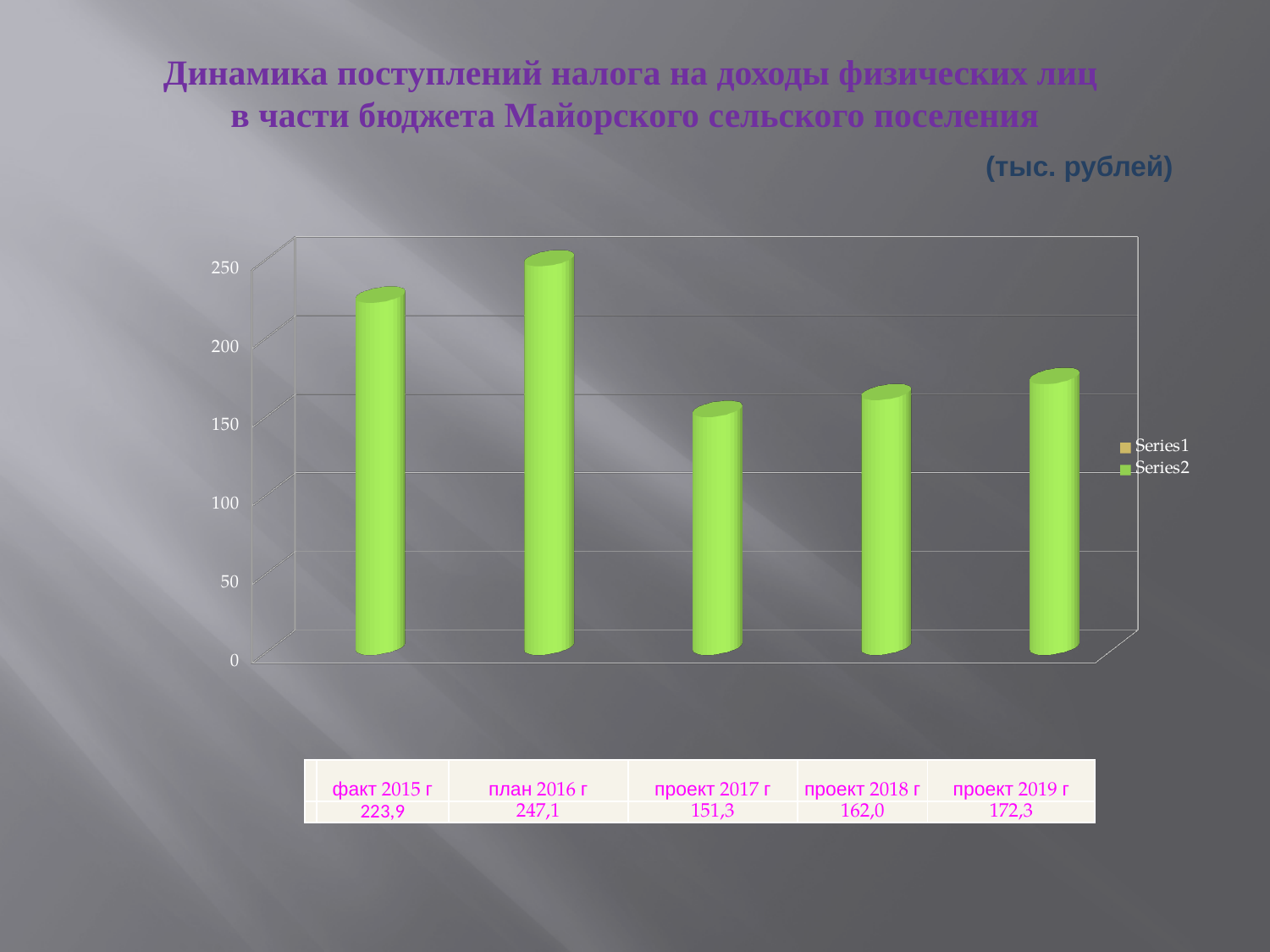

# Динамика поступлений налога на доходы физических лиц в части бюджета Майорского сельского поселения (тыс. рублей)

[unsupported chart]

|  | факт 2015 г | план 2016 г | проект 2017 г | проект 2018 г | проект 2019 г |
| --- | --- | --- | --- | --- | --- |
|  | 223,9 | 247,1 | 151,3 | 162,0 | 172,3 |